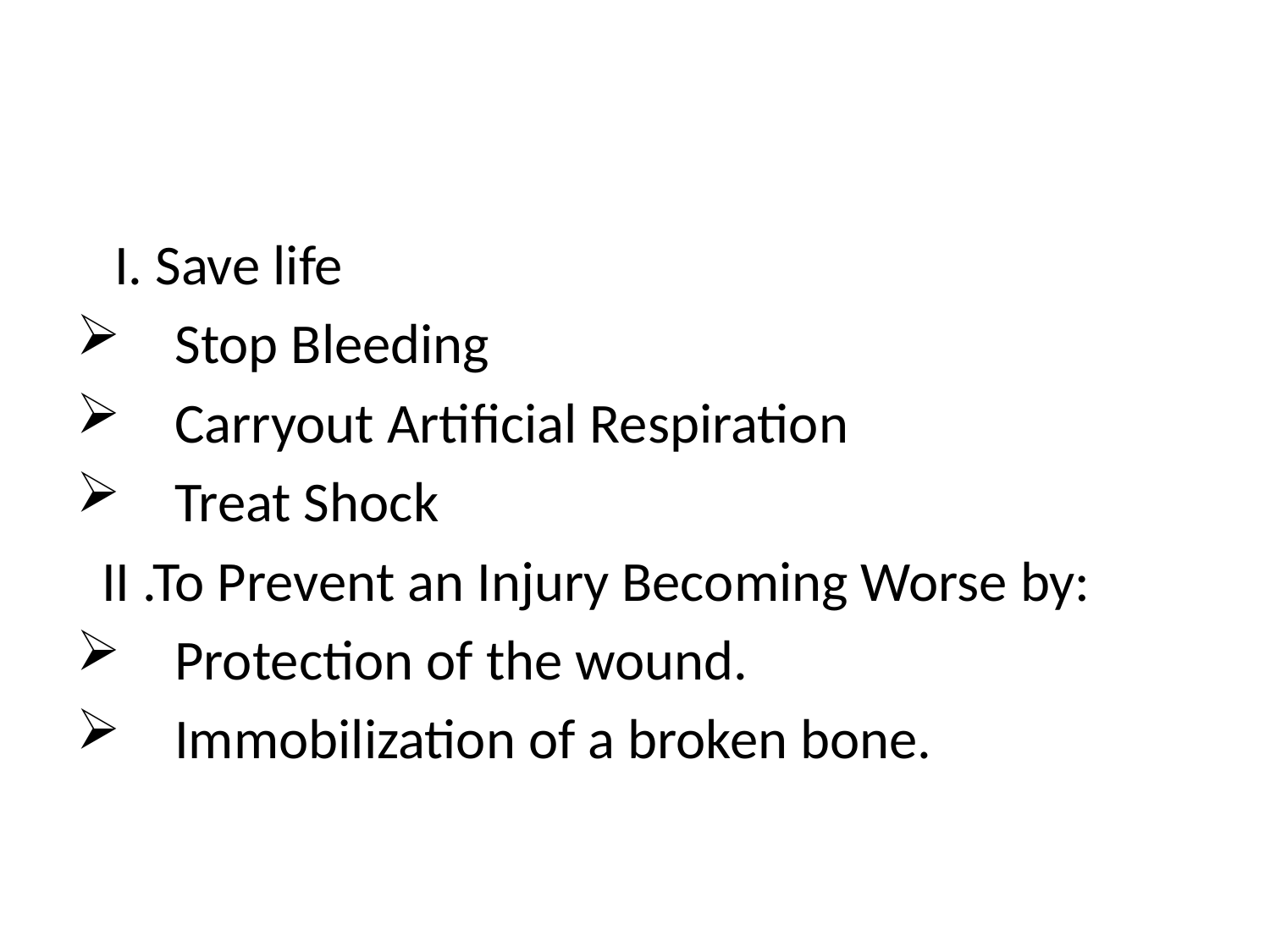

#
   I. Save life
    Stop Bleeding
    Carryout Artificial Respiration
    Treat Shock
  II .To Prevent an Injury Becoming Worse by:
    Protection of the wound.
    Immobilization of a broken bone.